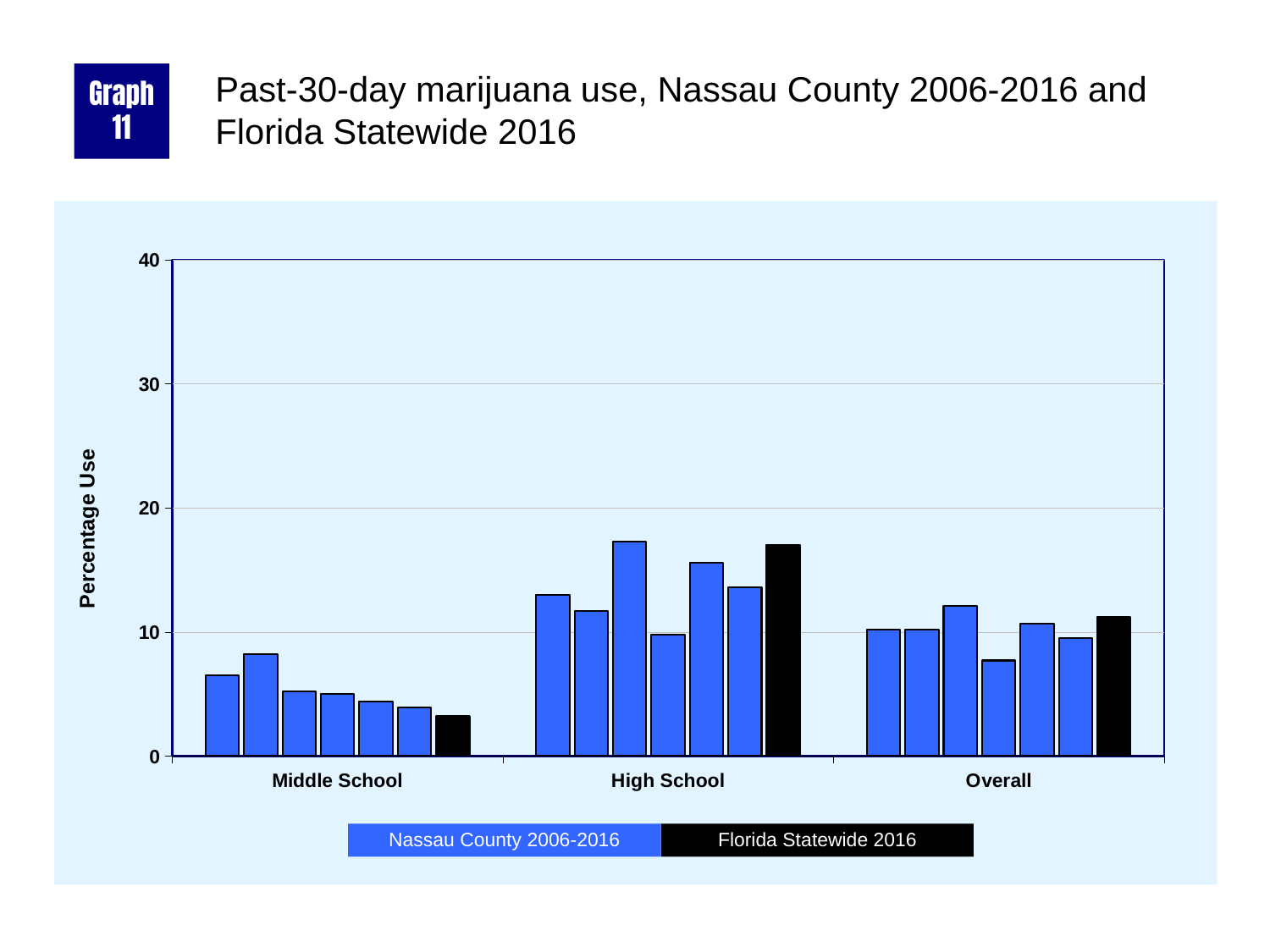

Graph 11
Past-30-day marijuana use, Nassau County 2006-2016 and Florida Statewide 2016

### Chart

| Category | County 2006 | County 2008 | County 2010 | County 2012 | County 2014 | County 2016 | Florida 2016 |
|---|---|---|---|---|---|---|---|
| Middle School | 6.5 | 8.2 | 5.2 | 5.0 | 4.4 | 3.9 | 3.2 |
| High School | 13.0 | 11.7 | 17.3 | 9.8 | 15.6 | 13.6 | 17.0 |
| Overall | 10.2 | 10.2 | 12.1 | 7.7 | 10.7 | 9.5 | 11.2 |
Florida Statewide 2016
Nassau County 2006-2016